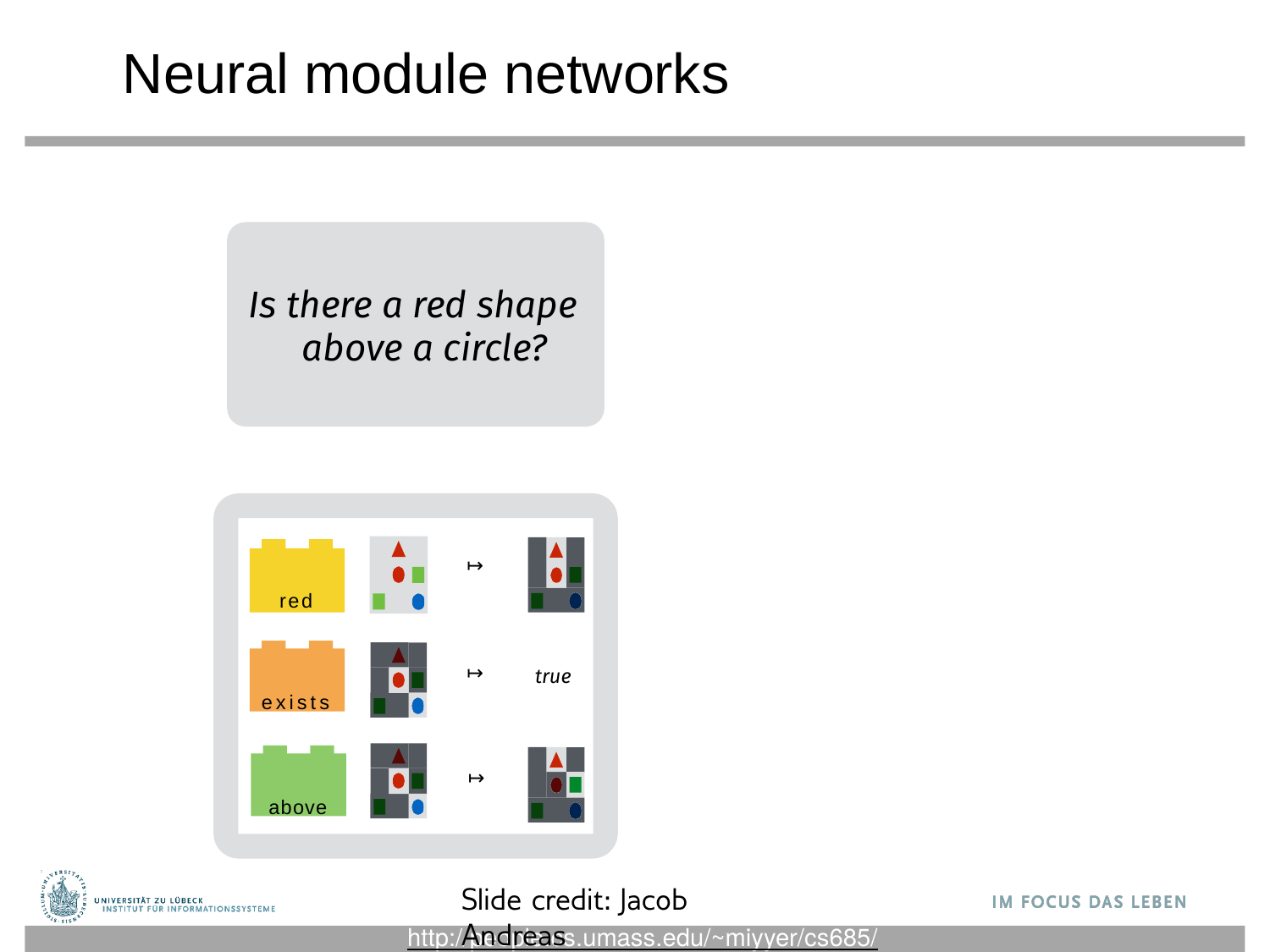

# Neural module networks

Is there a red shape  above a circle?

red
↦

↦
true

exists

↦

above

Slide credit: Jacob Andreas
http://people.cs.umass.edu/~miyyer/cs685/